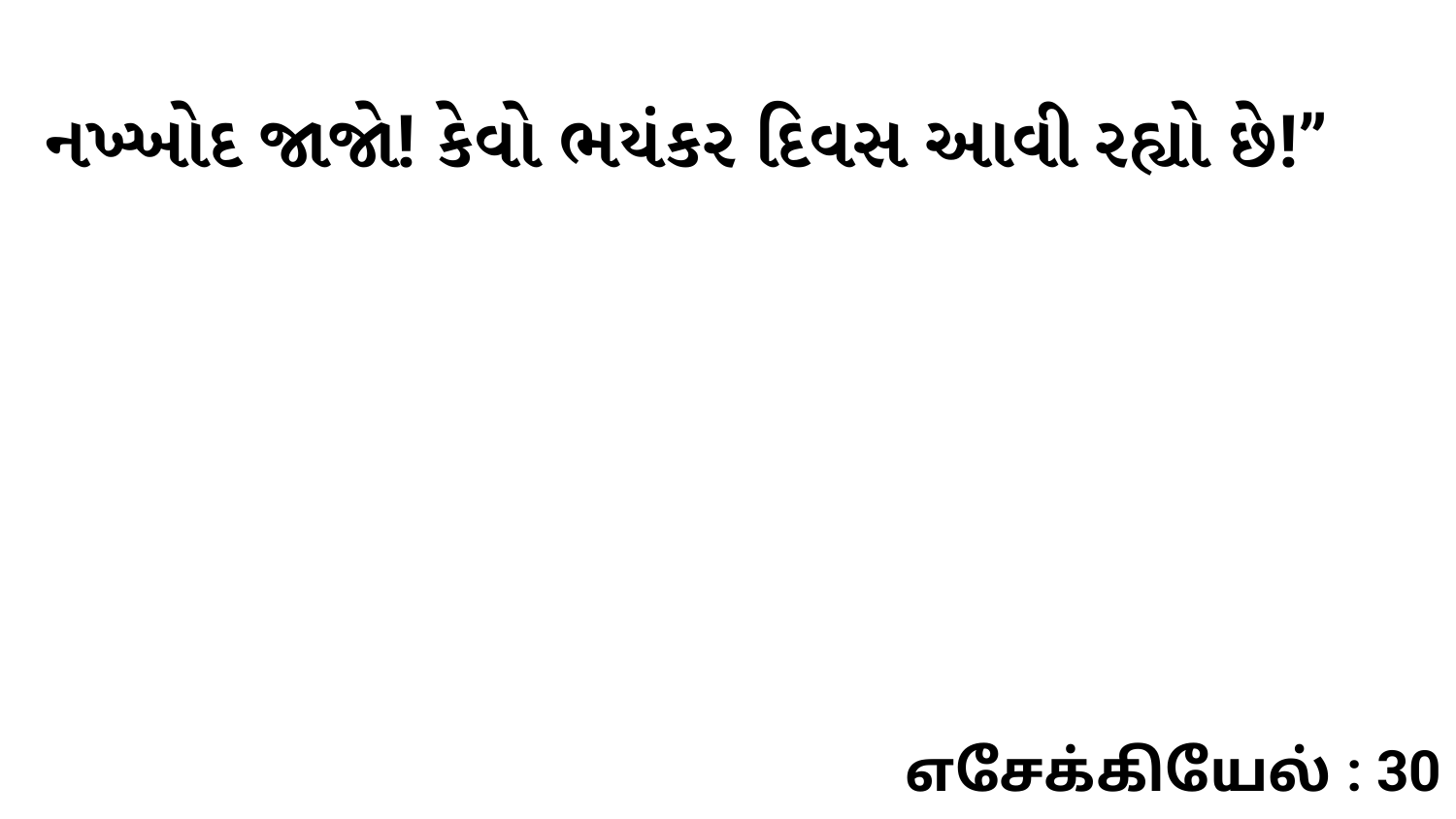

નખ્ખોદ જાજો! કેવો ભયંકર દિવસ આવી રહ્યો છે!”
எசேக்கியேல் : 30